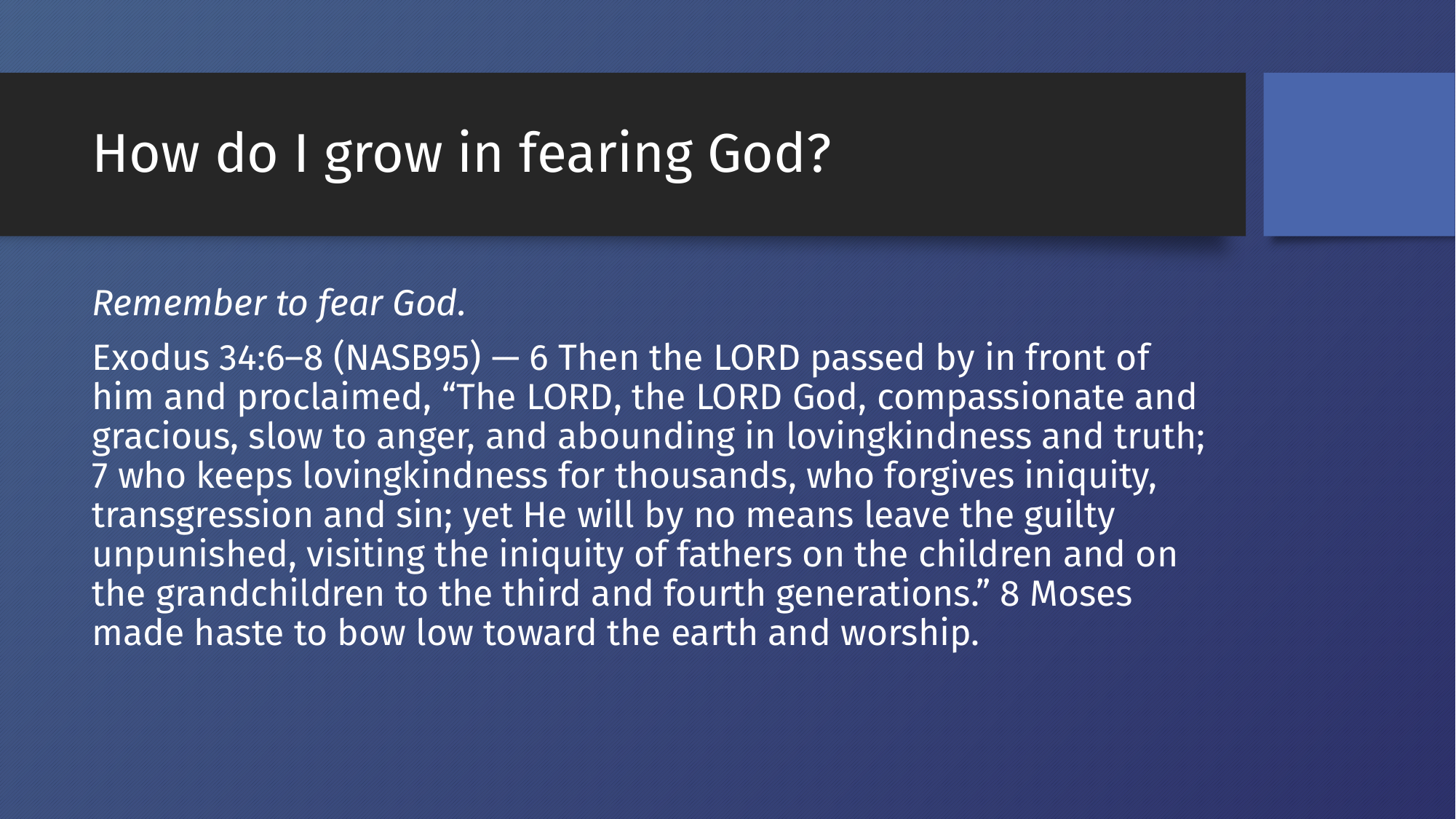

# How do I grow in fearing God?
Remember to fear God.
Exodus 34:6–8 (NASB95) — 6 Then the Lord passed by in front of him and proclaimed, “The Lord, the Lord God, compassionate and gracious, slow to anger, and abounding in lovingkindness and truth; 7 who keeps lovingkindness for thousands, who forgives iniquity, transgression and sin; yet He will by no means leave the guilty unpunished, visiting the iniquity of fathers on the children and on the grandchildren to the third and fourth generations.” 8 Moses made haste to bow low toward the earth and worship.